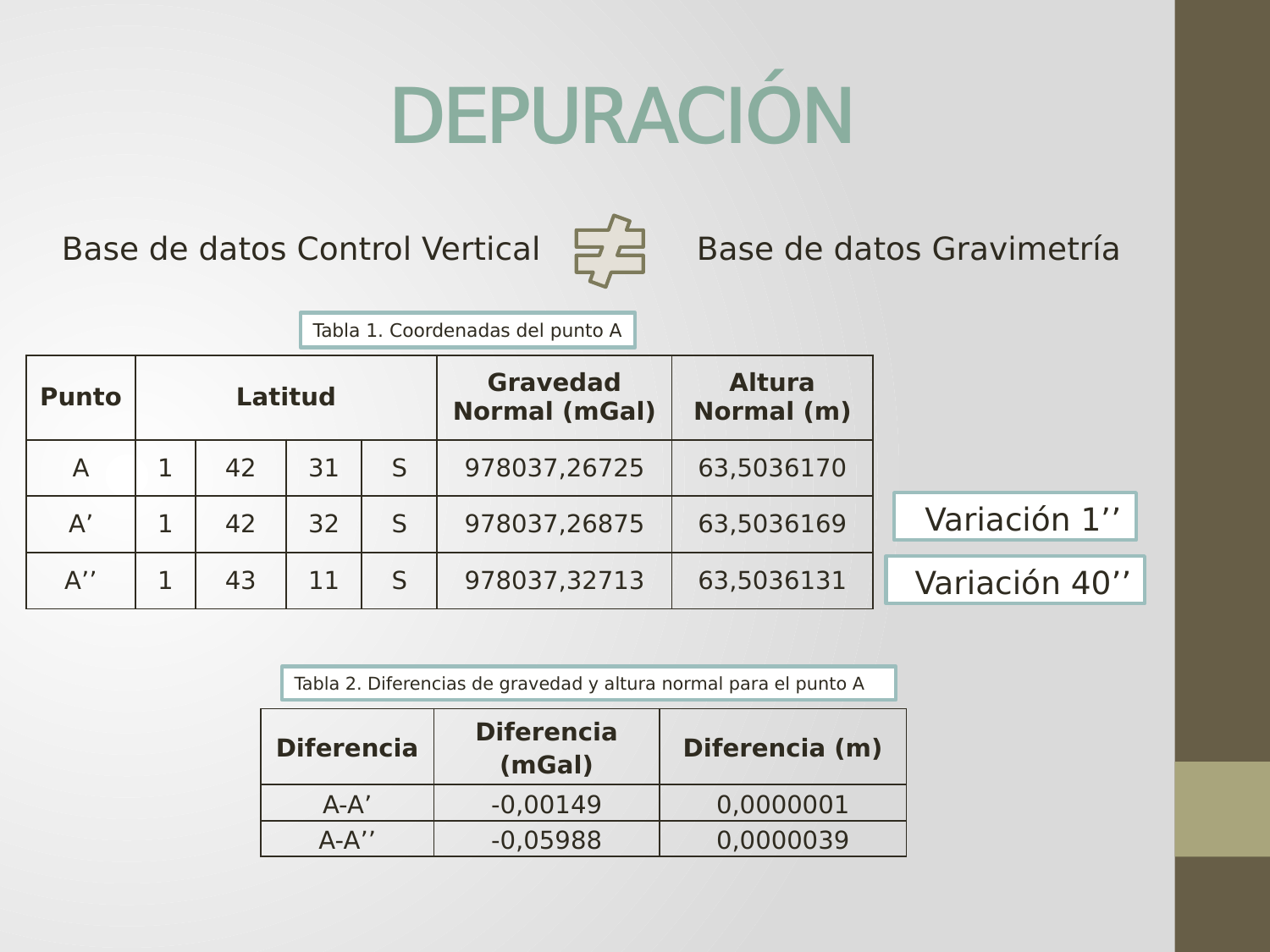

# DEPURACIÓN

Base de datos Control Vertical 		Base de datos Gravimetría
Tabla 1. Coordenadas del punto A
| Punto | Latitud |  |  |  | Gravedad Normal (mGal) | Altura Normal (m) |
| --- | --- | --- | --- | --- | --- | --- |
| A | 1 | 42 | 31 | S | 978037,26725 | 63,5036170 |
| A’ | 1 | 42 | 32 | S | 978037,26875 | 63,5036169 |
| A’’ | 1 | 43 | 11 | S | 978037,32713 | 63,5036131 |
Variación 1’’
Variación 40’’
Tabla 2. Diferencias de gravedad y altura normal para el punto A
| Diferencia | Diferencia (mGal) | Diferencia (m) |
| --- | --- | --- |
| A-A’ | -0,00149 | 0,0000001 |
| A-A’’ | -0,05988 | 0,0000039 |